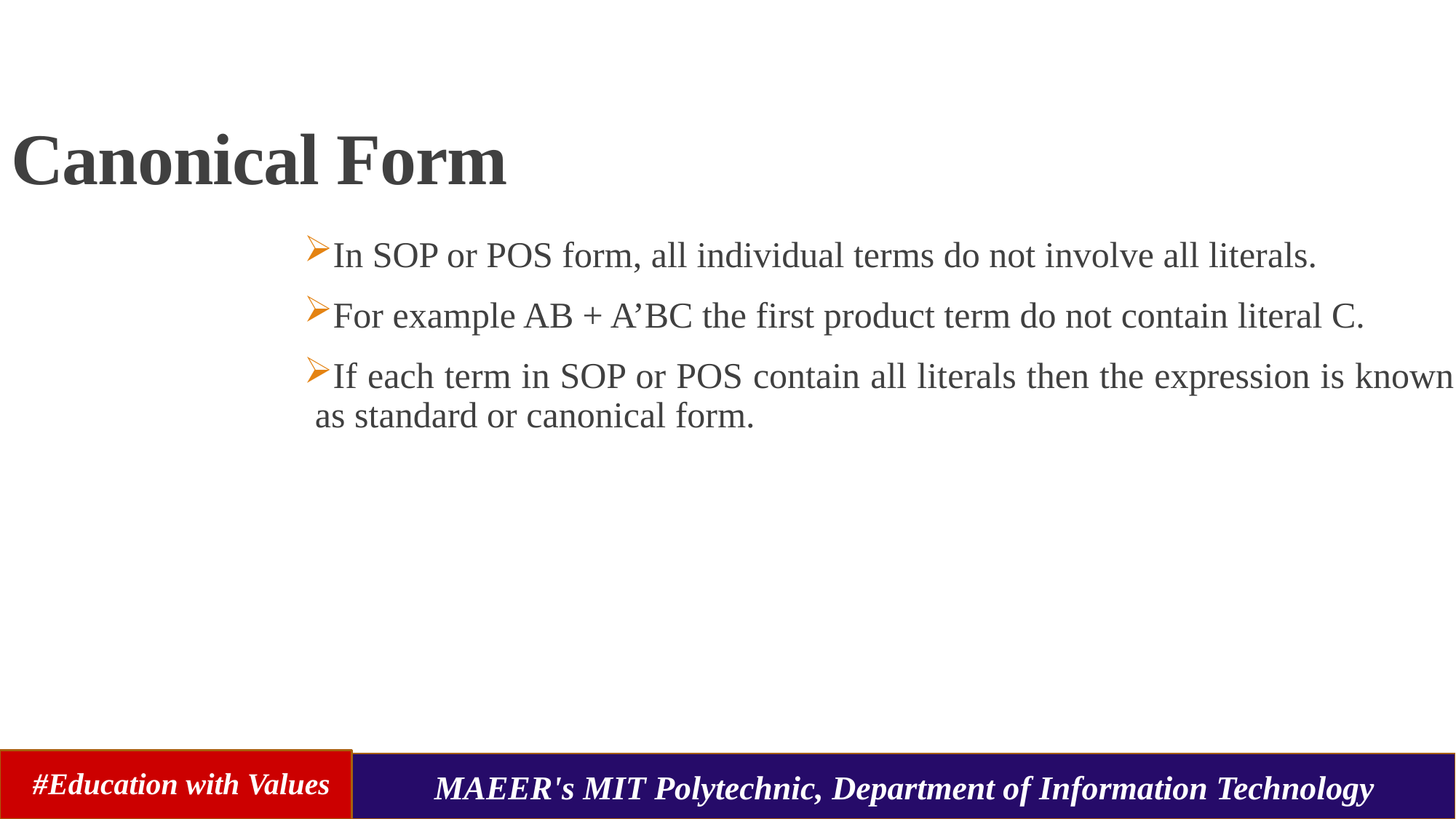

Canonical Form
In SOP or POS form, all individual terms do not involve all literals.
For example AB + A’BC the first product term do not contain literal C.
If each term in SOP or POS contain all literals then the expression is known as standard or canonical form.

#Education with Values
MAEER's MIT Polytechnic, Department of Information Technology
#Education with Values
MAEER's MIT Polytechnic, Department of Information Technology